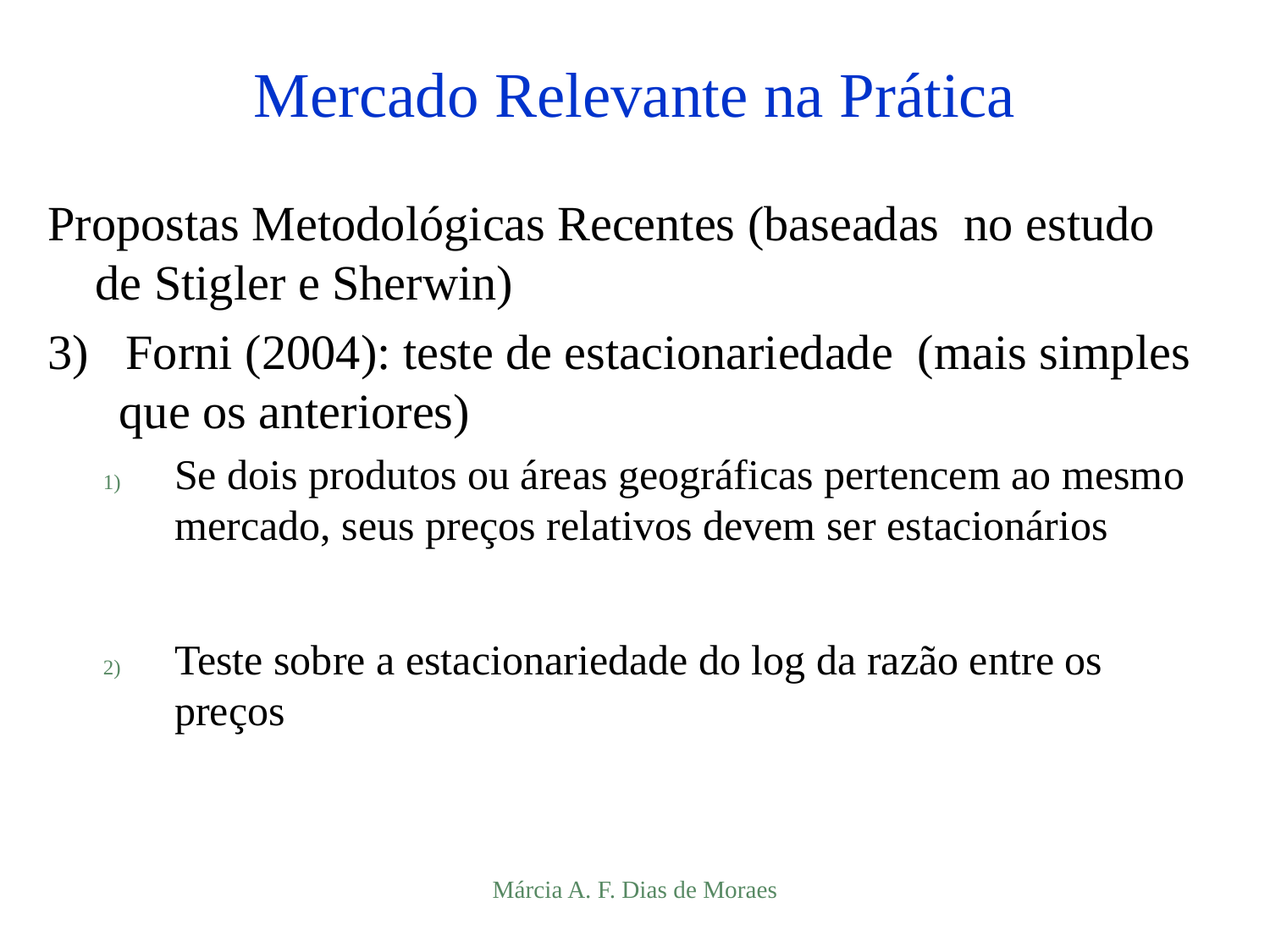

# Mercado Relevante na Prática

Propostas Metodológicas Recentes (baseadas  no estudo de Stigler e Sherwin)
3)   Forni (2004): teste de estacionariedade  (mais simples que os anteriores)
Se dois produtos ou áreas geográficas pertencem ao mesmo mercado, seus preços relativos devem ser estacionários

Teste sobre a estacionariedade do log da razão entre os preços

Márcia A. F. Dias de Moraes